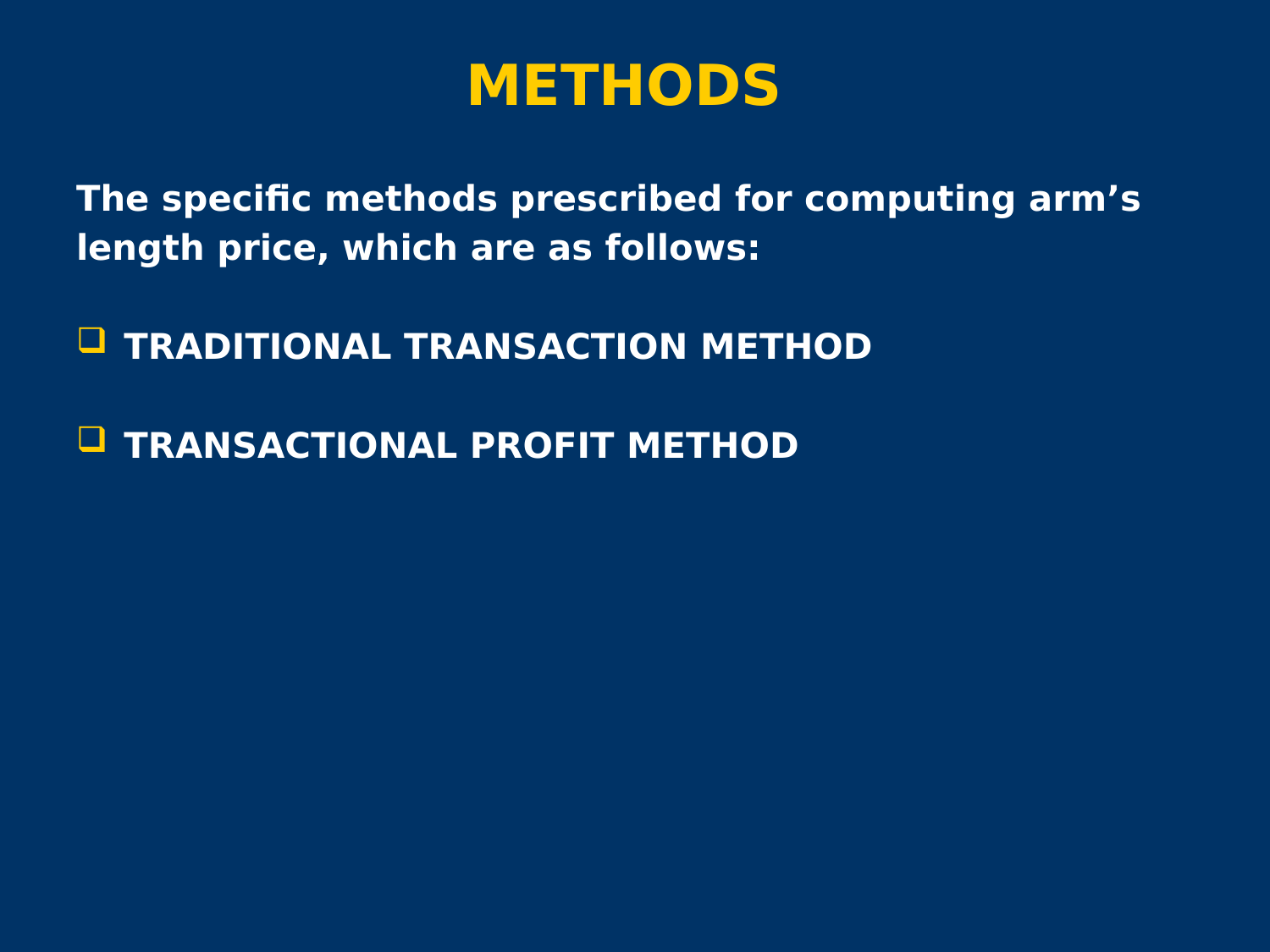

# METHODS
The specific methods prescribed for computing arm’s
length price, which are as follows:

TRADITIONAL TRANSACTION METHOD

TRANSACTIONAL PROFIT METHOD